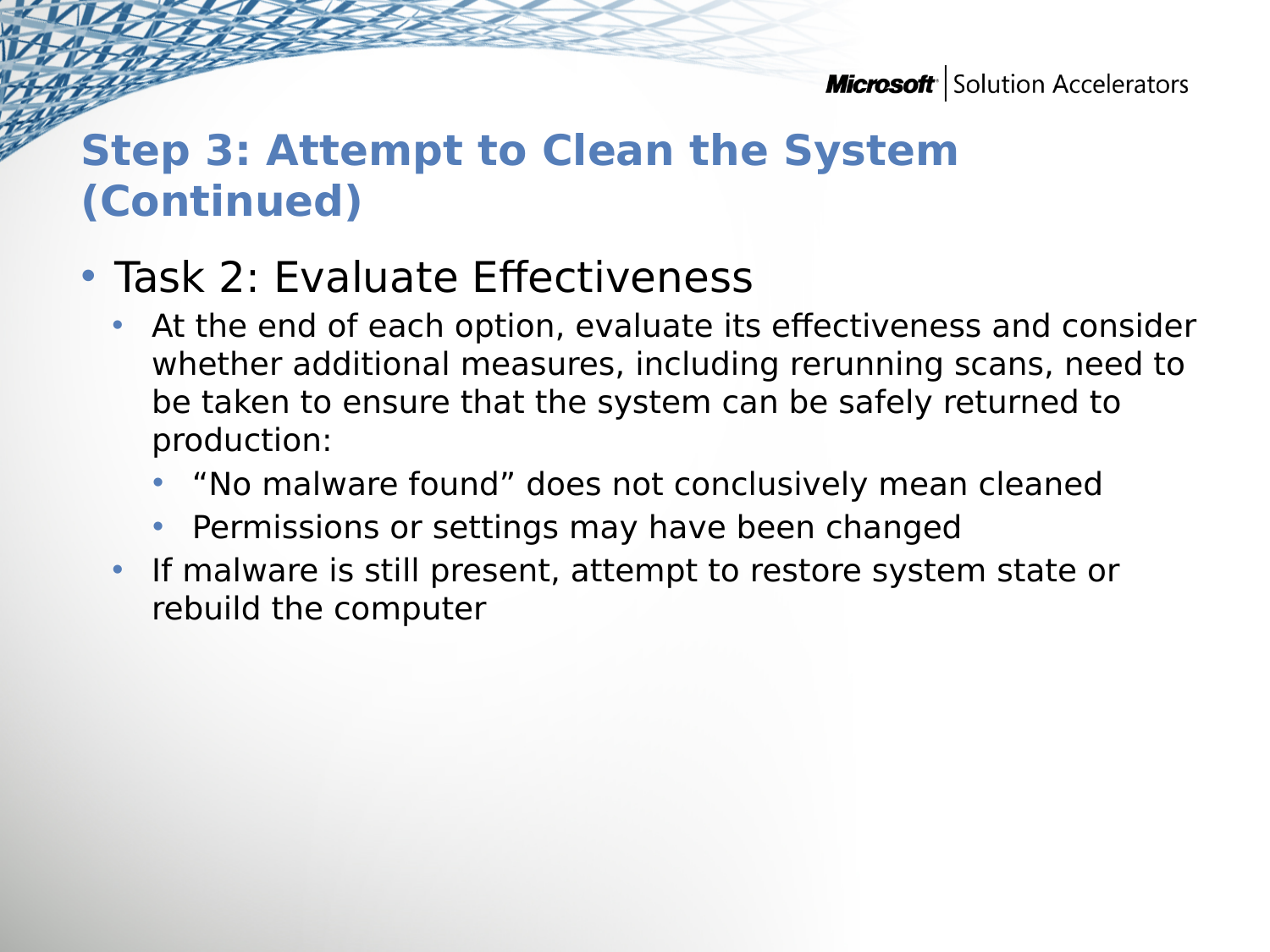

# Step 3: Attempt to Clean the System (Continued)
Task 2: Evaluate Effectiveness
At the end of each option, evaluate its effectiveness and consider whether additional measures, including rerunning scans, need to be taken to ensure that the system can be safely returned to production:
“No malware found” does not conclusively mean cleaned
Permissions or settings may have been changed
If malware is still present, attempt to restore system state or rebuild the computer